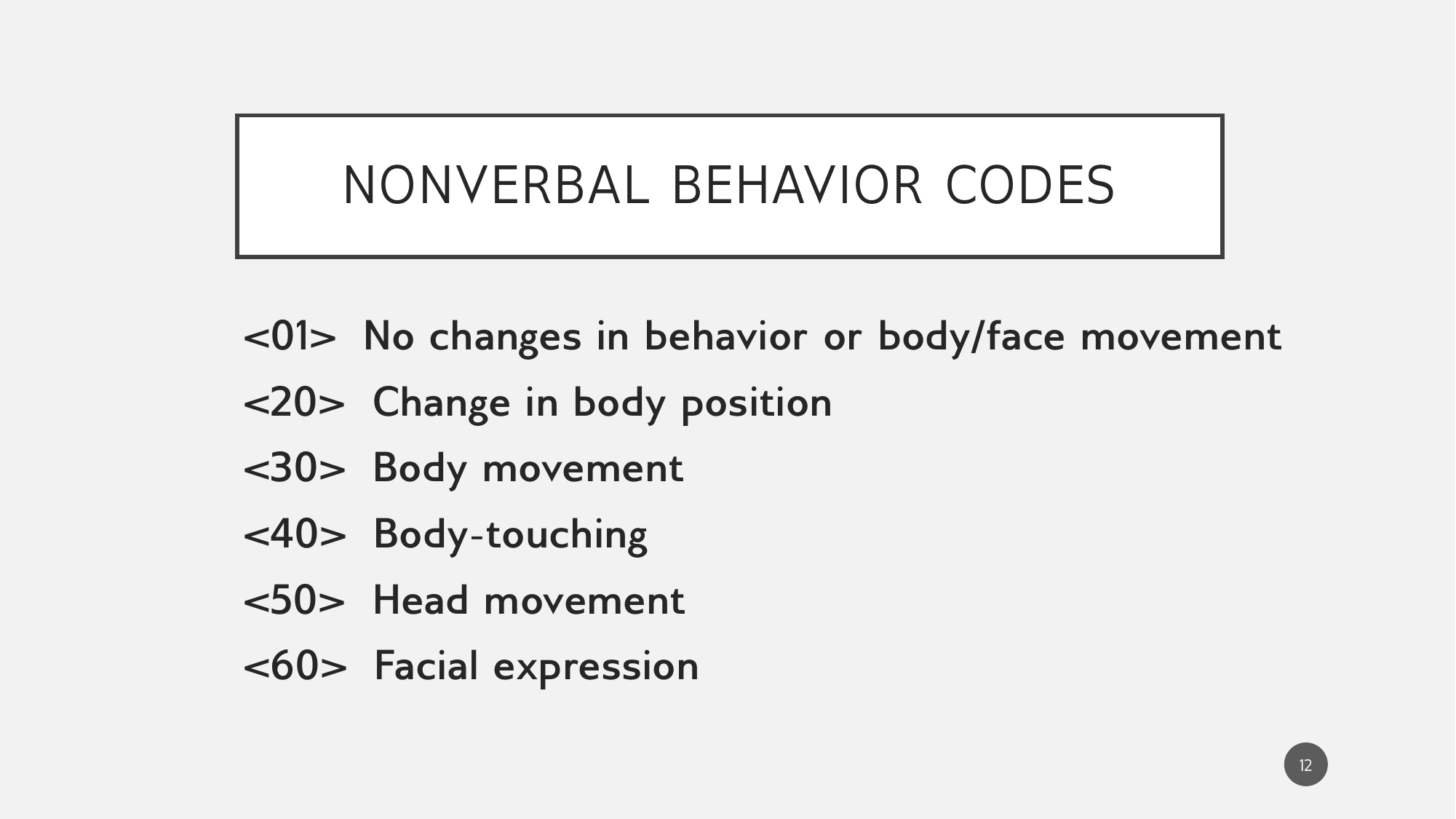

# nonverbal behavior codes
<01>  No changes in behavior or body/face movement
<20>  Change in body position
<30>  Body movement
<40>  Body-touching
<50>  Head movement
<60>  Facial expression
12